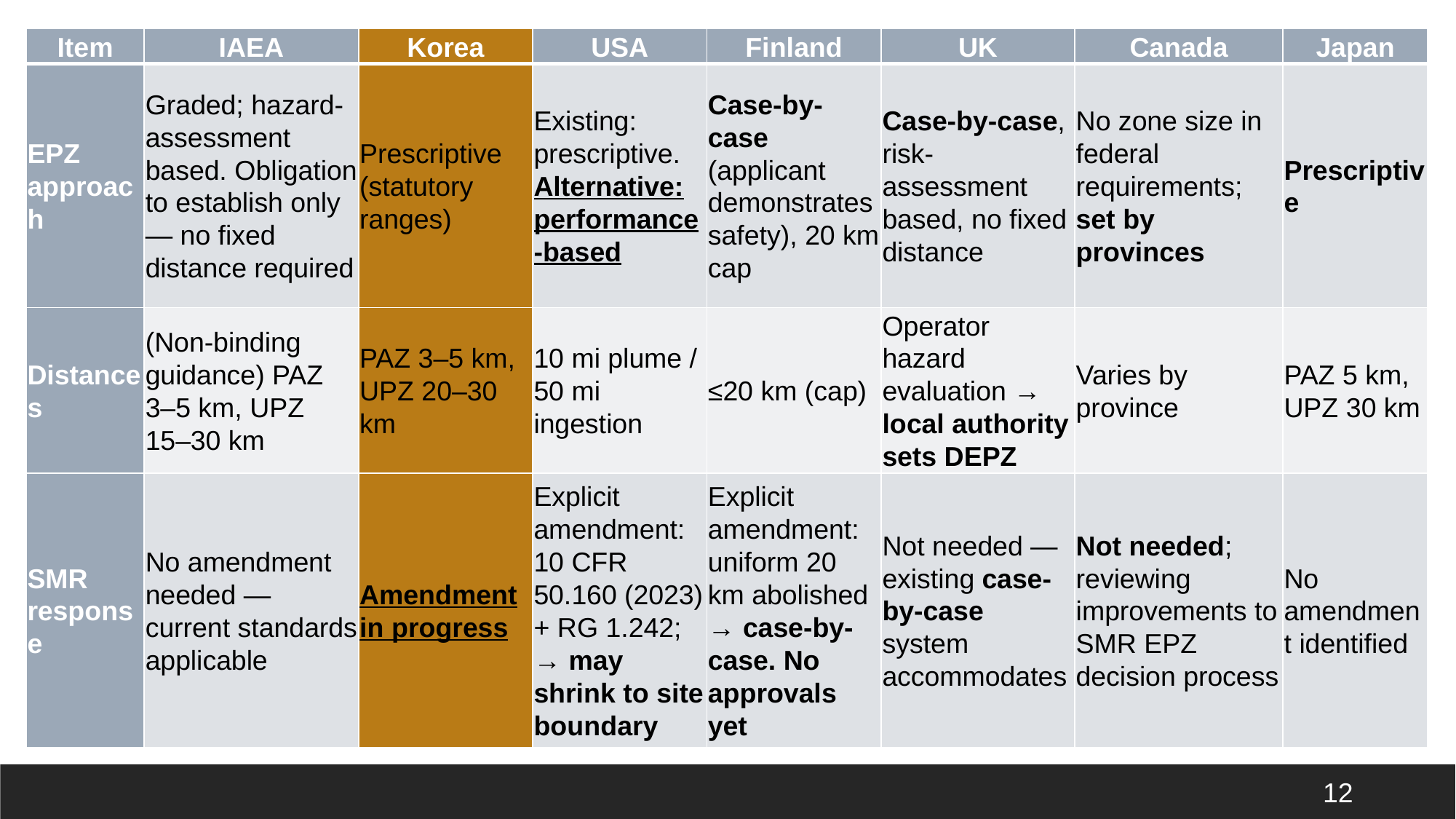

| Item | IAEA | Korea | USA | Finland | UK | Canada | Japan |
| --- | --- | --- | --- | --- | --- | --- | --- |
| EPZ approach | Graded; hazard-assessment based. Obligation to establish only — no fixed distance required | Prescriptive (statutory ranges) | Existing: prescriptive. Alternative: performance-based | Case-by-case (applicant demonstrates safety), 20 km cap | Case-by-case, risk-assessment based, no fixed distance | No zone size in federal requirements; set by provinces | Prescriptive |
| Distances | (Non-binding guidance) PAZ 3–5 km, UPZ 15–30 km | PAZ 3–5 km, UPZ 20–30 km | 10 mi plume / 50 mi ingestion | ≤20 km (cap) | Operator hazard evaluation → local authority sets DEPZ | Varies by province | PAZ 5 km, UPZ 30 km |
| SMR response | No amendment needed — current standards applicable | Amendment in progress | Explicit amendment: 10 CFR 50.160 (2023) + RG 1.242; → may shrink to site boundary | Explicit amendment: uniform 20 km abolished → case-by-case. No approvals yet | Not needed — existing case-by-case system accommodates | Not needed; reviewing improvements to SMR EPZ decision process | No amendment identified |
12